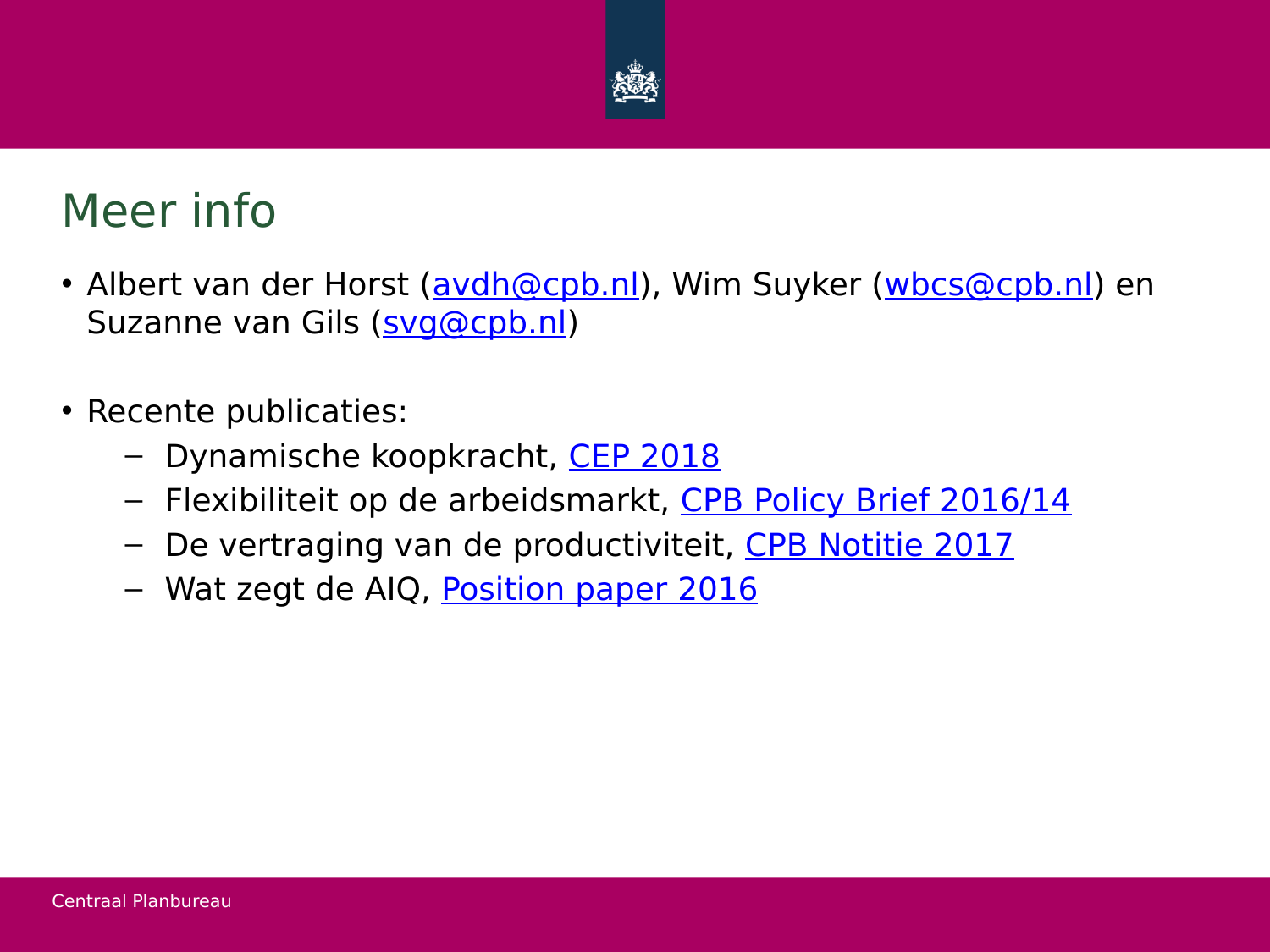

# Meer info
Albert van der Horst (avdh@cpb.nl), Wim Suyker (wbcs@cpb.nl) en Suzanne van Gils (svg@cpb.nl)

Recente publicaties:
Dynamische koopkracht, CEP 2018
Flexibiliteit op de arbeidsmarkt, CPB Policy Brief 2016/14
De vertraging van de productiviteit, CPB Notitie 2017
Wat zegt de AIQ, Position paper 2016